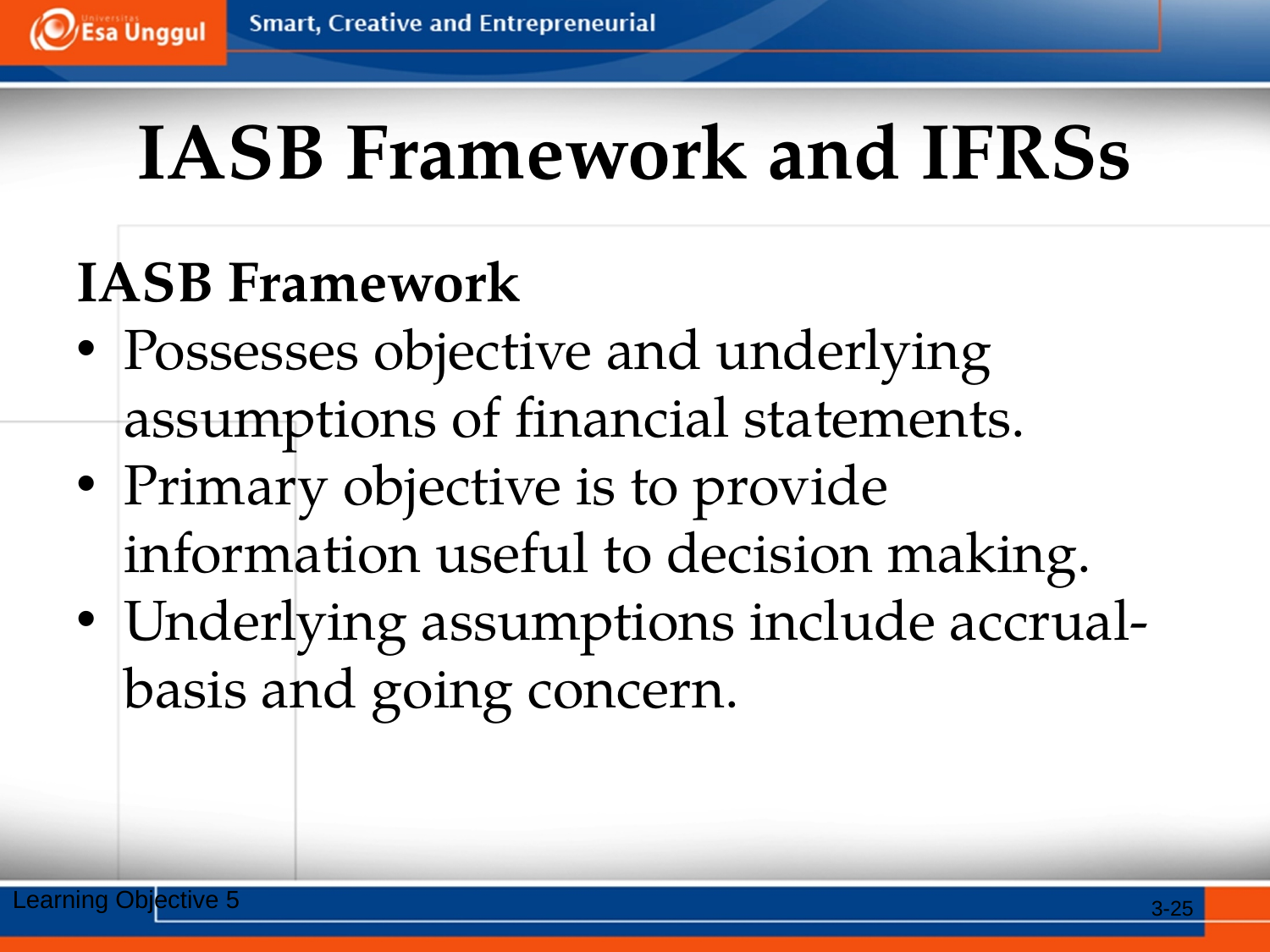

# IASB Framework and IFRSs
IASB Framework
Possesses objective and underlying assumptions of financial statements.
Primary objective is to provide information useful to decision making.
Underlying assumptions include accrual-basis and going concern.

Learning Objective 5
3-25